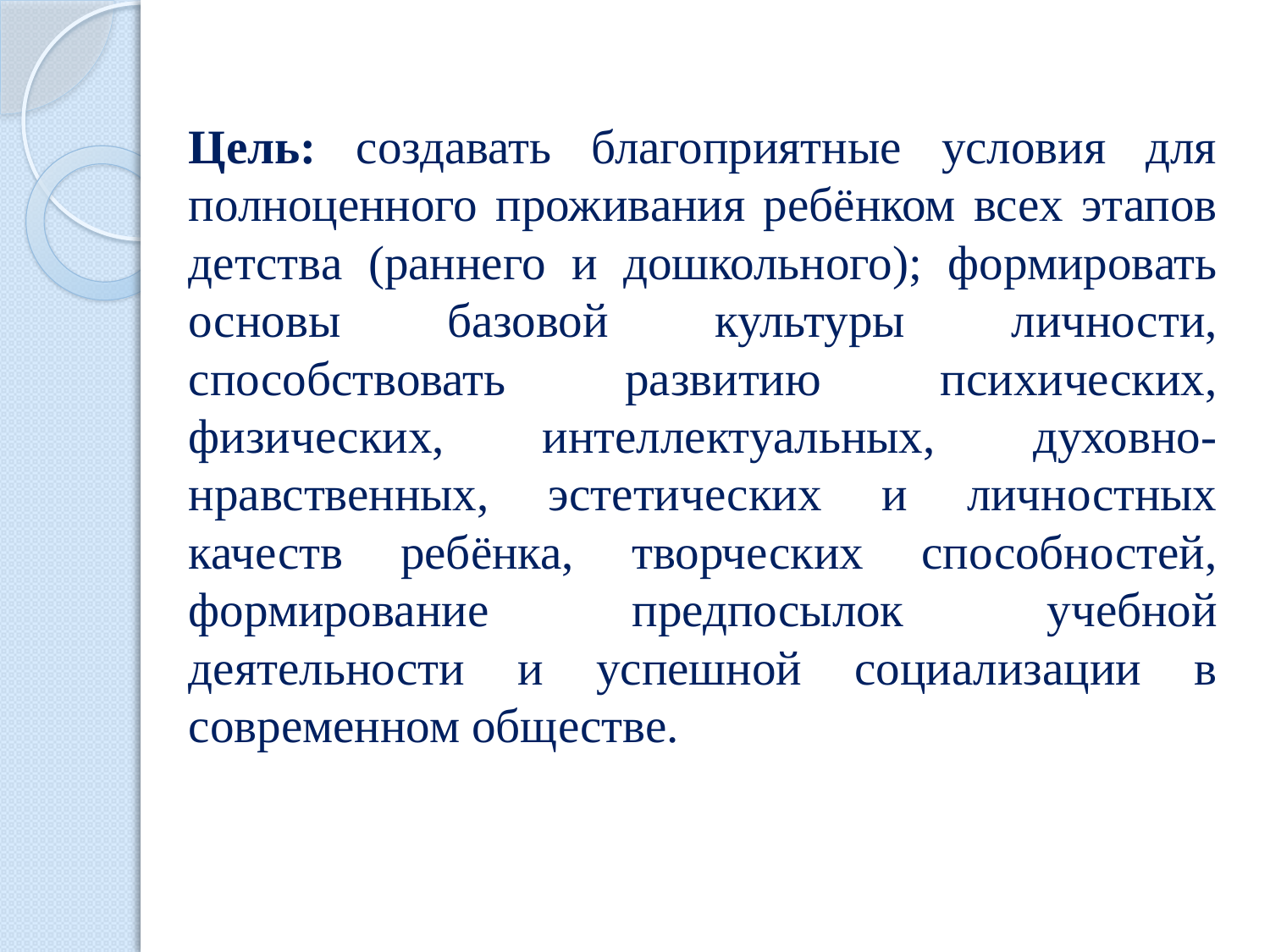

Цель: создавать благоприятные условия для полноценного проживания ребёнком всех этапов детства (раннего и дошкольного); формировать основы базовой культуры личности, способствовать развитию психических, физических, интеллектуальных, духовно-нравственных, эстетических и личностных качеств ребёнка, творческих способностей, формирование предпосылок учебной деятельности и успешной социализации в современном обществе.